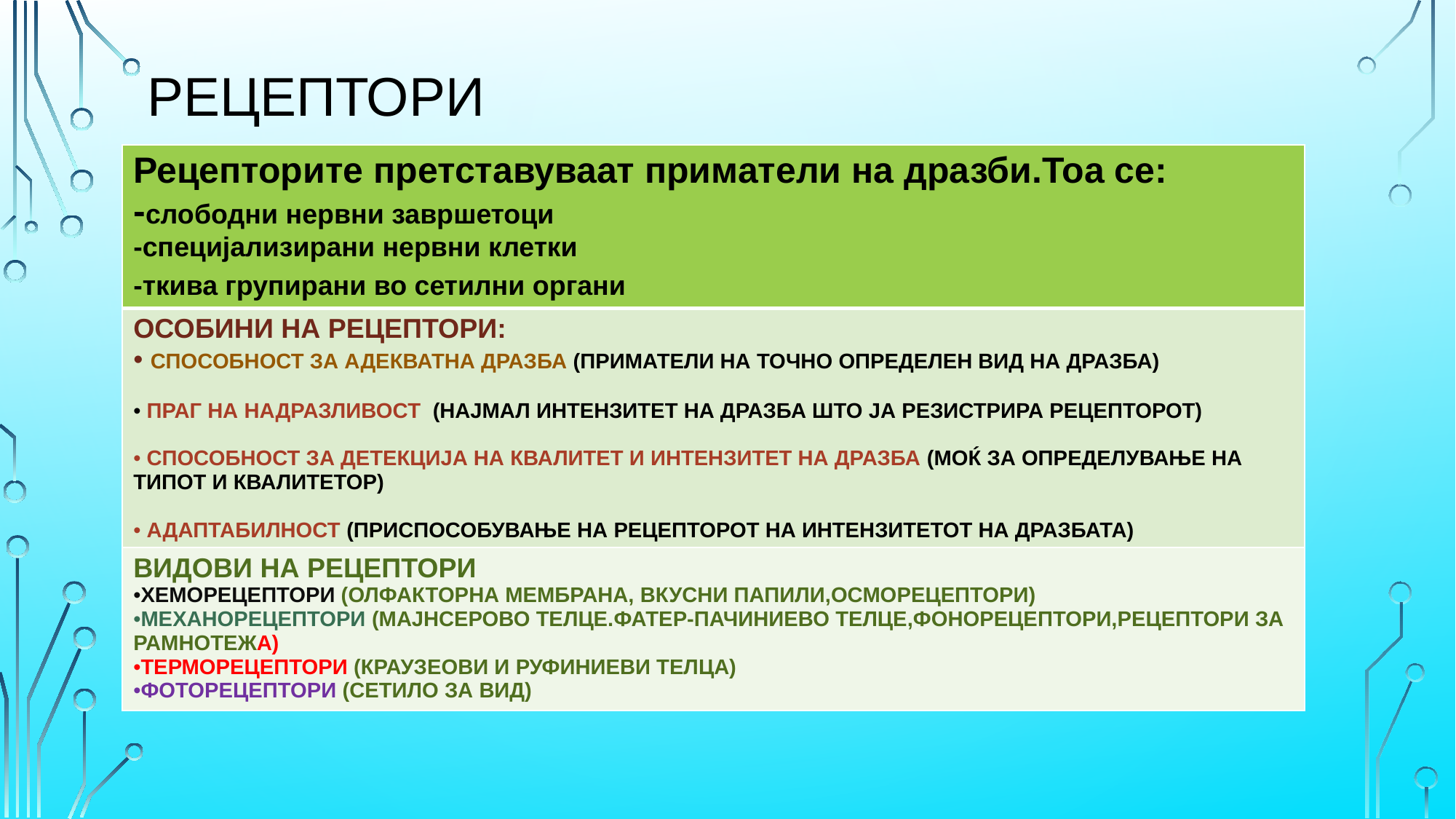

# рецептори
| Рецепторите претставуваат приматели на дразби.Тоа се: -слободни нервни завршетоци -специјализирани нервни клетки -ткива групирани во сетилни органи |
| --- |
| ОСОБИНИ НА РЕЦЕПТОРИ: СПОСОБНОСТ ЗА АДЕКВАТНА ДРАЗБА (ПРИМАТЕЛИ НА ТОЧНО ОПРЕДЕЛЕН ВИД НА ДРАЗБА) ПРАГ НА НАДРАЗЛИВОСТ (НАЈМАЛ ИНТЕНЗИТЕТ НА ДРАЗБА ШТО ЈА РЕЗИСТРИРА РЕЦЕПТОРОТ) СПОСОБНОСТ ЗА ДЕТЕКЦИЈА НА КВАЛИТЕТ И ИНТЕНЗИТЕТ НА ДРАЗБА (МОЌ ЗА ОПРЕДЕЛУВАЊЕ НА ТИПОТ И КВАЛИТЕТОР) АДАПТАБИЛНОСТ (ПРИСПОСОБУВАЊЕ НА РЕЦЕПТОРОТ НА ИНТЕНЗИТЕТОТ НА ДРАЗБАТА) |
| ВИДОВИ НА РЕЦЕПТОРИ ХЕМОРЕЦЕПТОРИ (ОЛФАКТОРНА МЕМБРАНА, ВКУСНИ ПАПИЛИ,ОСМОРЕЦЕПТОРИ) МЕХАНОРЕЦЕПТОРИ (МАЈНСЕРОВО ТЕЛЦЕ.ФАТЕР-ПАЧИНИЕВО ТЕЛЦЕ,ФОНОРЕЦЕПТОРИ,РЕЦЕПТОРИ ЗА РАМНОТЕЖА) ТЕРМОРЕЦЕПТОРИ (КРАУЗЕОВИ И РУФИНИЕВИ ТЕЛЦА) ФОТОРЕЦЕПТОРИ (СЕТИЛО ЗА ВИД) |